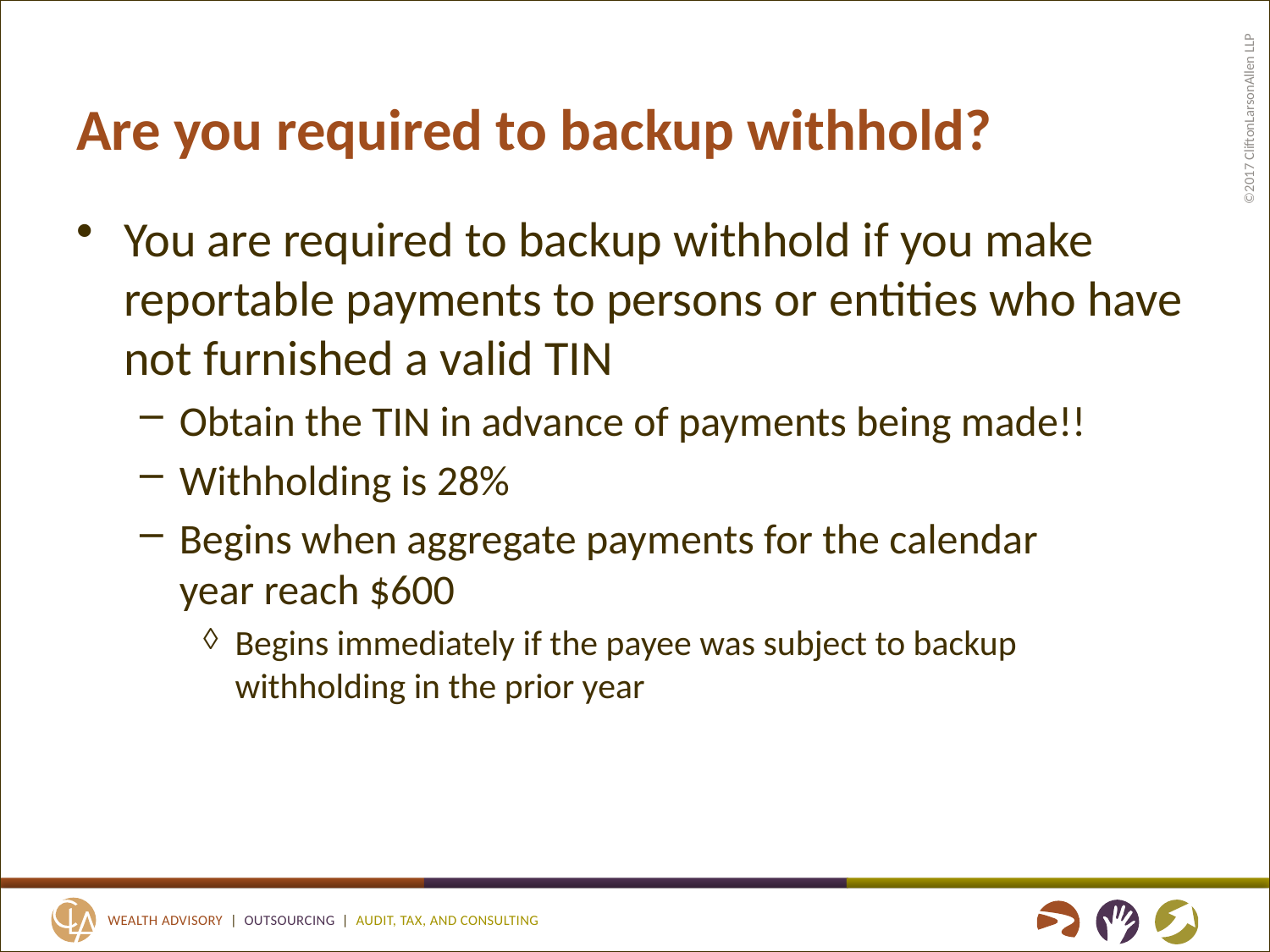

# Are you required to backup withhold?
You are required to backup withhold if you make reportable payments to persons or entities who have not furnished a valid TIN
Obtain the TIN in advance of payments being made!!
Withholding is 28%
Begins when aggregate payments for the calendar          year reach $600
Begins immediately if the payee was subject to backup withholding in the prior year